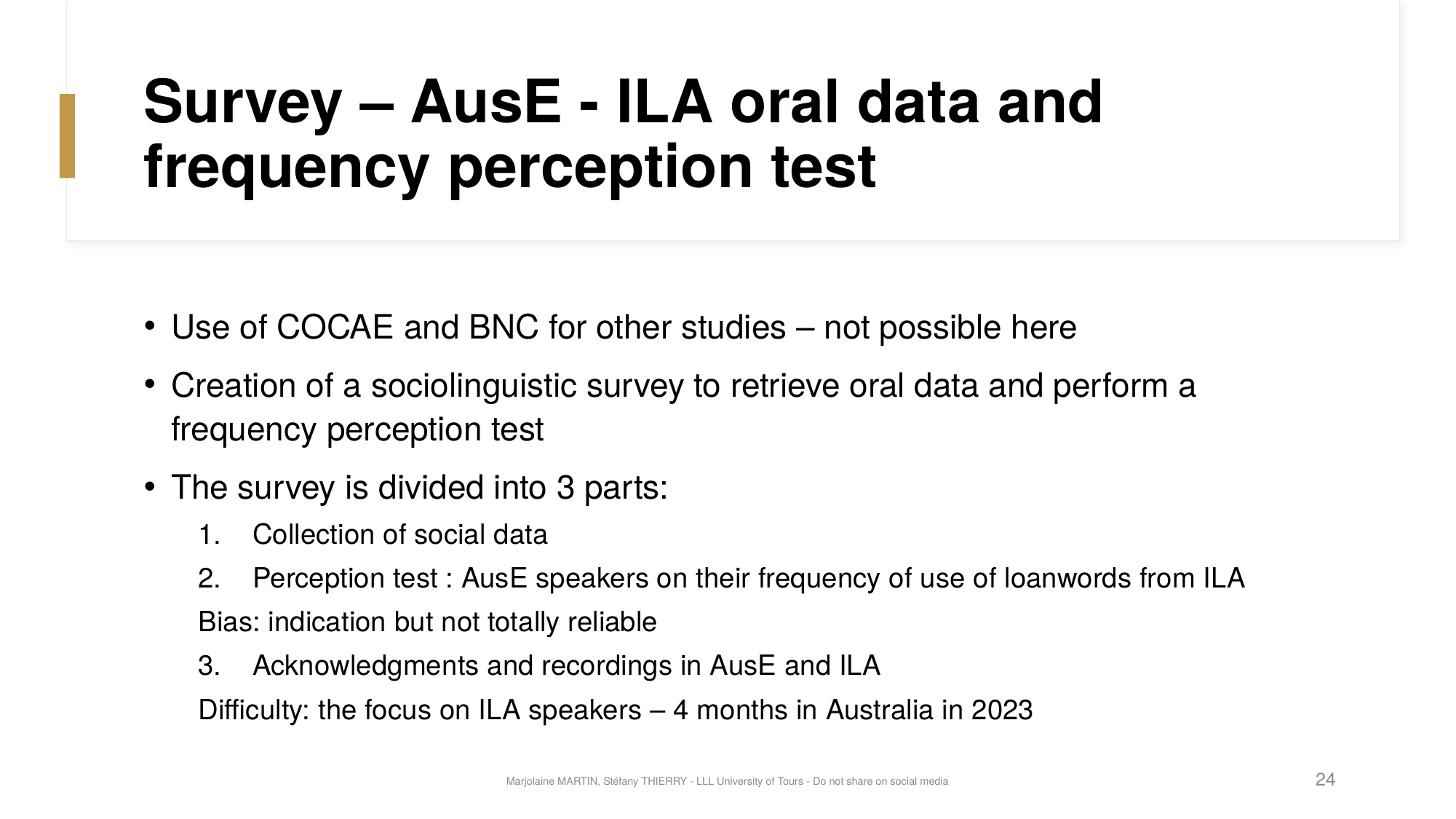

# Survey – AusE - ILA oral data and frequency perception test
Use of COCAE and BNC for other studies – not possible here
Creation of a sociolinguistic survey to retrieve oral data and perform a frequency perception test
The survey is divided into 3 parts:
Collection of social data
Perception test : AusE speakers on their frequency of use of loanwords from ILA
Bias: indication but not totally reliable
Acknowledgments and recordings in AusE and ILA
Difficulty: the focus on ILA speakers – 4 months in Australia in 2023

Marjolaine MARTIN, Stéfany THIERRY - LLL University of Tours - Do not share on social media
24